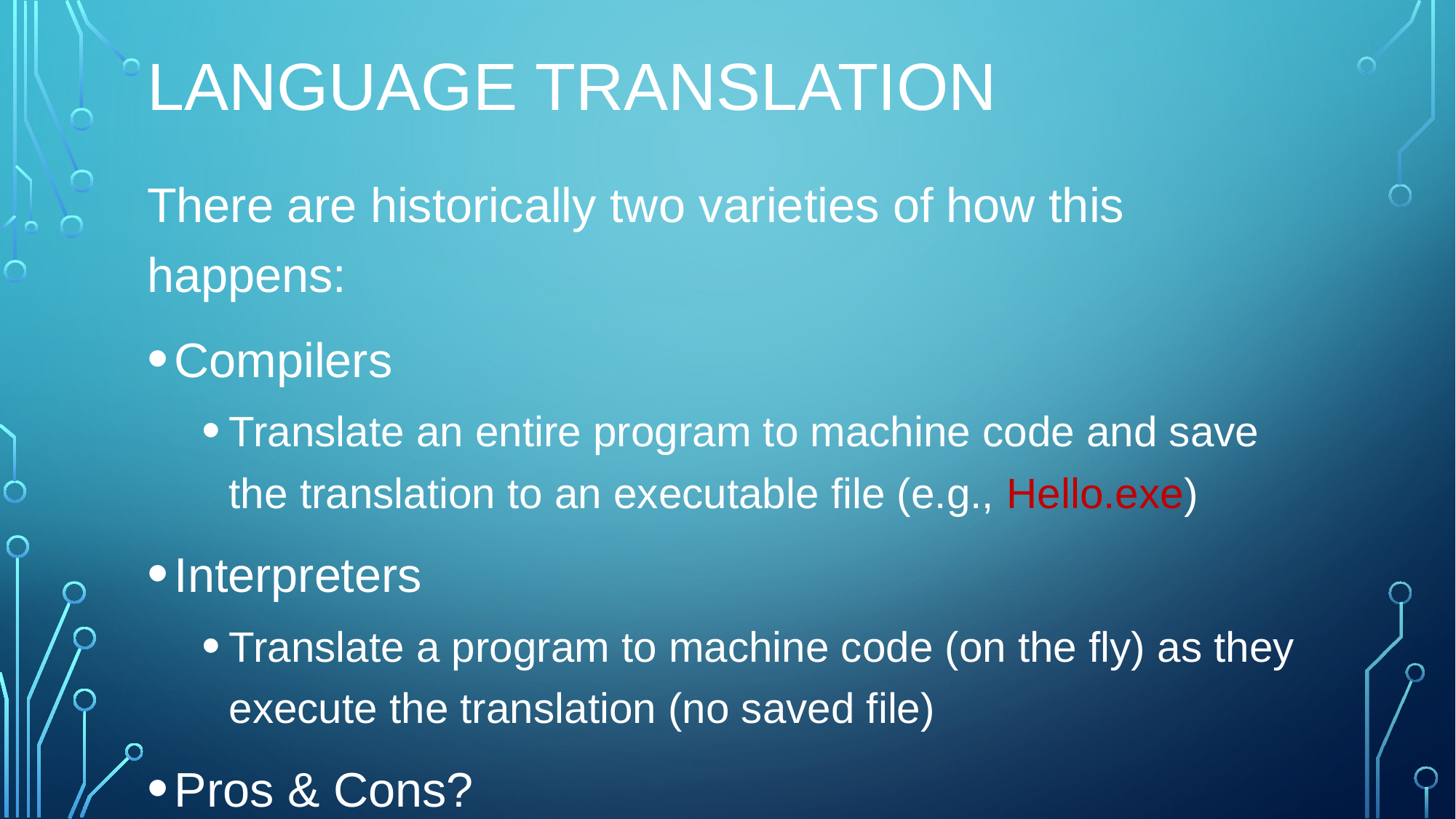

# Language Translation
There are historically two varieties of how this happens:
Compilers
Translate an entire program to machine code and save the translation to an executable file (e.g., Hello.exe)
Interpreters
Translate a program to machine code (on the fly) as they execute the translation (no saved file)
Pros & Cons?